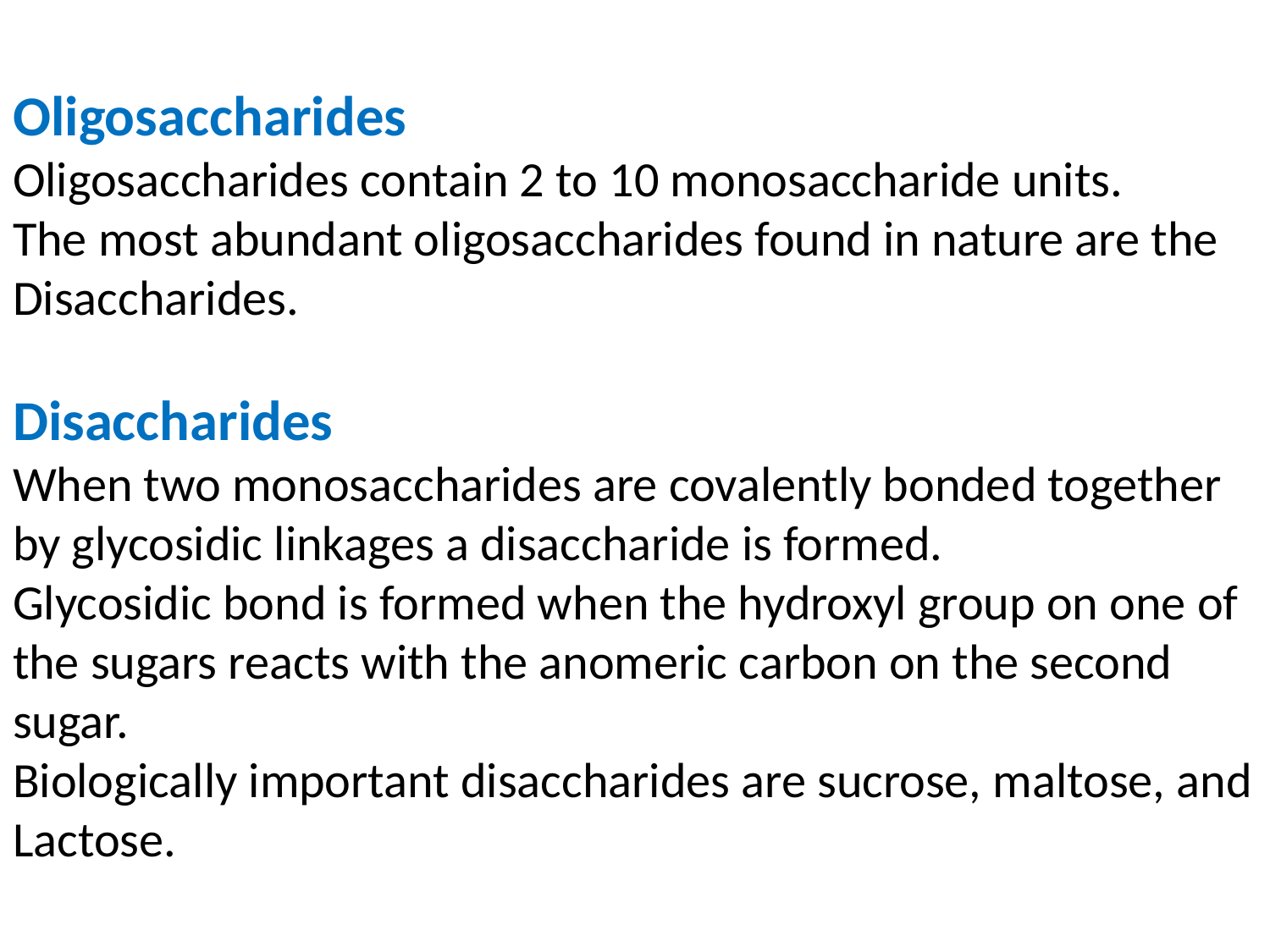

Oligosaccharides
Oligosaccharides contain 2 to 10 monosaccharide units.
The most abundant oligosaccharides found in nature are the Disaccharides.

Disaccharides
When two monosaccharides are covalently bonded together by glycosidic linkages a disaccharide is formed.
Glycosidic bond is formed when the hydroxyl group on one of the sugars reacts with the anomeric carbon on the second sugar.
Biologically important disaccharides are sucrose, maltose, and Lactose.